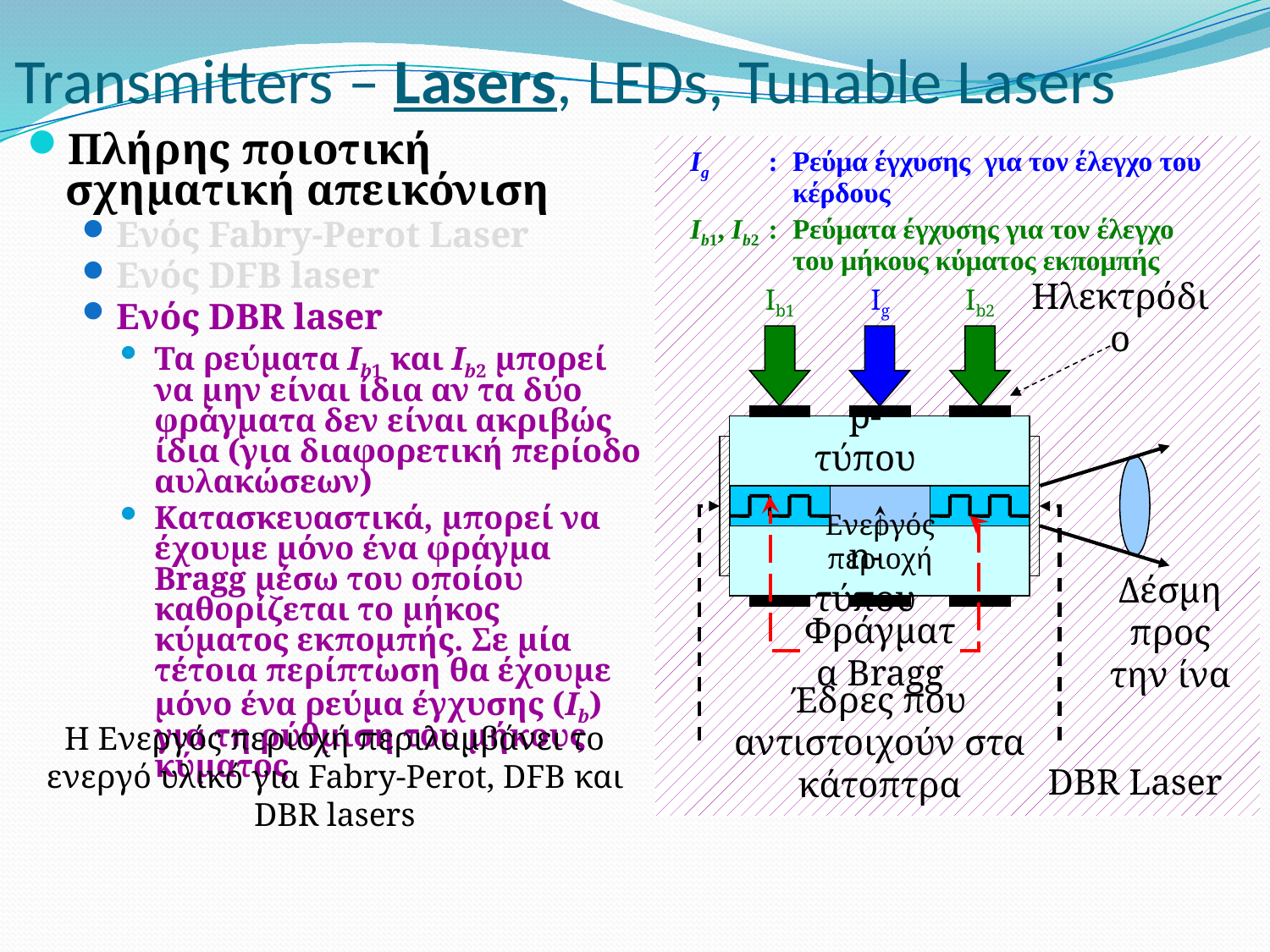

# Transmitters – Lasers, LEDs, Tunable Lasers
Πλήρης ποιοτική σχηματική απεικόνιση
Ενός Fabry-Perot Laser
Ενός DFB laser
Ενός DBR laser
Τα ρεύματα Ib1 και Ib2 μπορεί να μην είναι ίδια αν τα δύο φράγματα δεν είναι ακριβώς ίδια (για διαφορετική περίοδο αυλακώσεων)
Κατασκευαστικά, μπορεί να έχουμε μόνο ένα φράγμα Bragg μέσω του οποίου καθορίζεται το μήκος κύματος εκπομπής. Σε μία τέτοια περίπτωση θα έχουμε μόνο ένα ρεύμα έγχυσης (Ib) για τη ρύθμιση του μήκους κύματος

| Ig | : | Ρεύμα έγχυσης για τον έλεγχο του κέρδους |
| --- | --- | --- |
| Ib1, Ib2 | : | Ρεύματα έγχυσης για τον έλεγχο του μήκους κύματος εκπομπής |
Ib1
Ig
Ib2
Ηλεκτρόδιο

p-τύπου

Ενεργός περιοχή

n-τύπου
Δέσμη προς την ίνα

Φράγματα Bragg
Έδρες που αντιστοιχούν στα κάτοπτρα
Η Ενεργός περιοχή περιλαμβάνει το ενεργό υλικό για Fabry-Perot, DFB και DBR lasers
DBR Laser